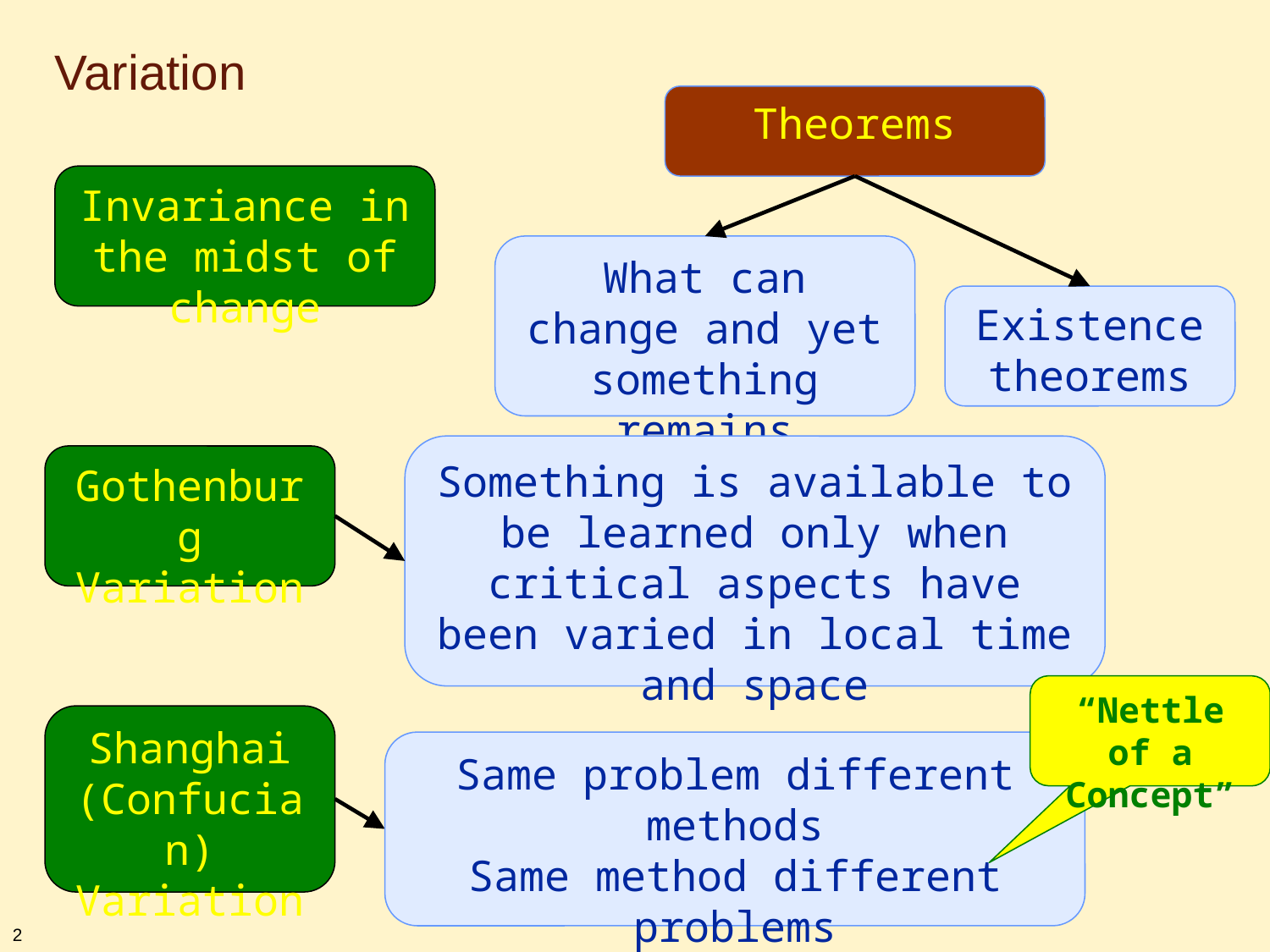

# Variation
Theorems
Invariance in the midst of change
What can change and yet something remains invariant
Existence theorems
Something is available to be learned only when critical aspects have been varied in local time and space
Gothenburg Variation
“Nettle of a Concept”
Shanghai
(Confucian) Variation
Same problem different methods
Same method different problems
Same concept different contexts